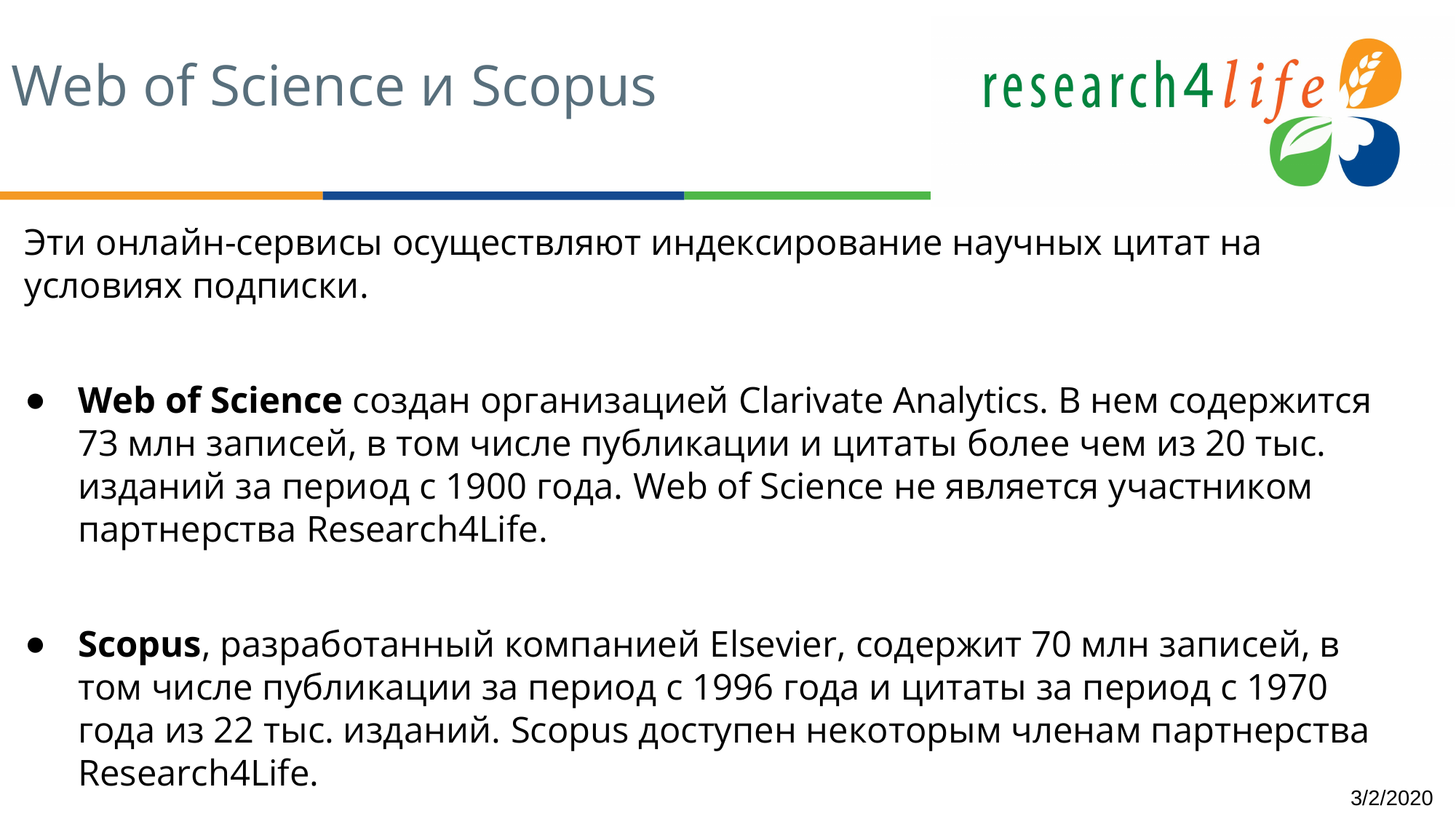

# Web of Science и Scopus
Эти онлайн-сервисы осуществляют индексирование научных цитат на условиях подписки.

Web of Science создан организацией Clarivate Analytics. В нем содержится 73 млн записей, в том числе публикации и цитаты более чем из 20 тыс.  изданий за период с 1900 года. Web of Science не является участником партнерства Research4Life.

Scopus, разработанный компанией Elsevier, содержит 70 млн записей, в том числе публикации за период с 1996 года и цитаты за период с 1970 года из 22 тыс. изданий. Scopus доступен некоторым членам партнерства Research4Life.
3/2/2020